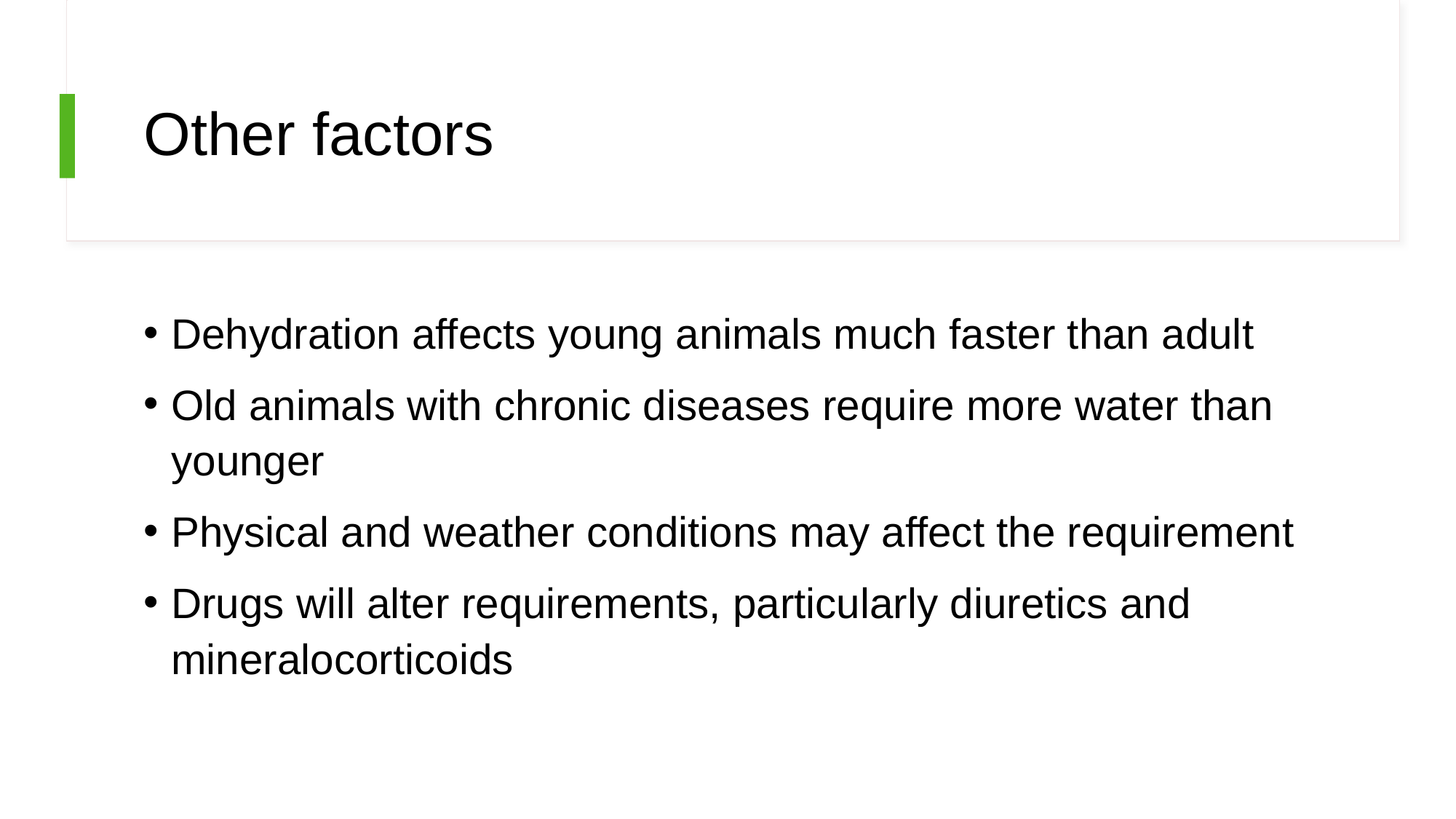

# Other factors
Dehydration affects young animals much faster than adult
Old animals with chronic diseases require more water than younger
Physical and weather conditions may affect the requirement
Drugs will alter requirements, particularly diuretics and mineralocorticoids